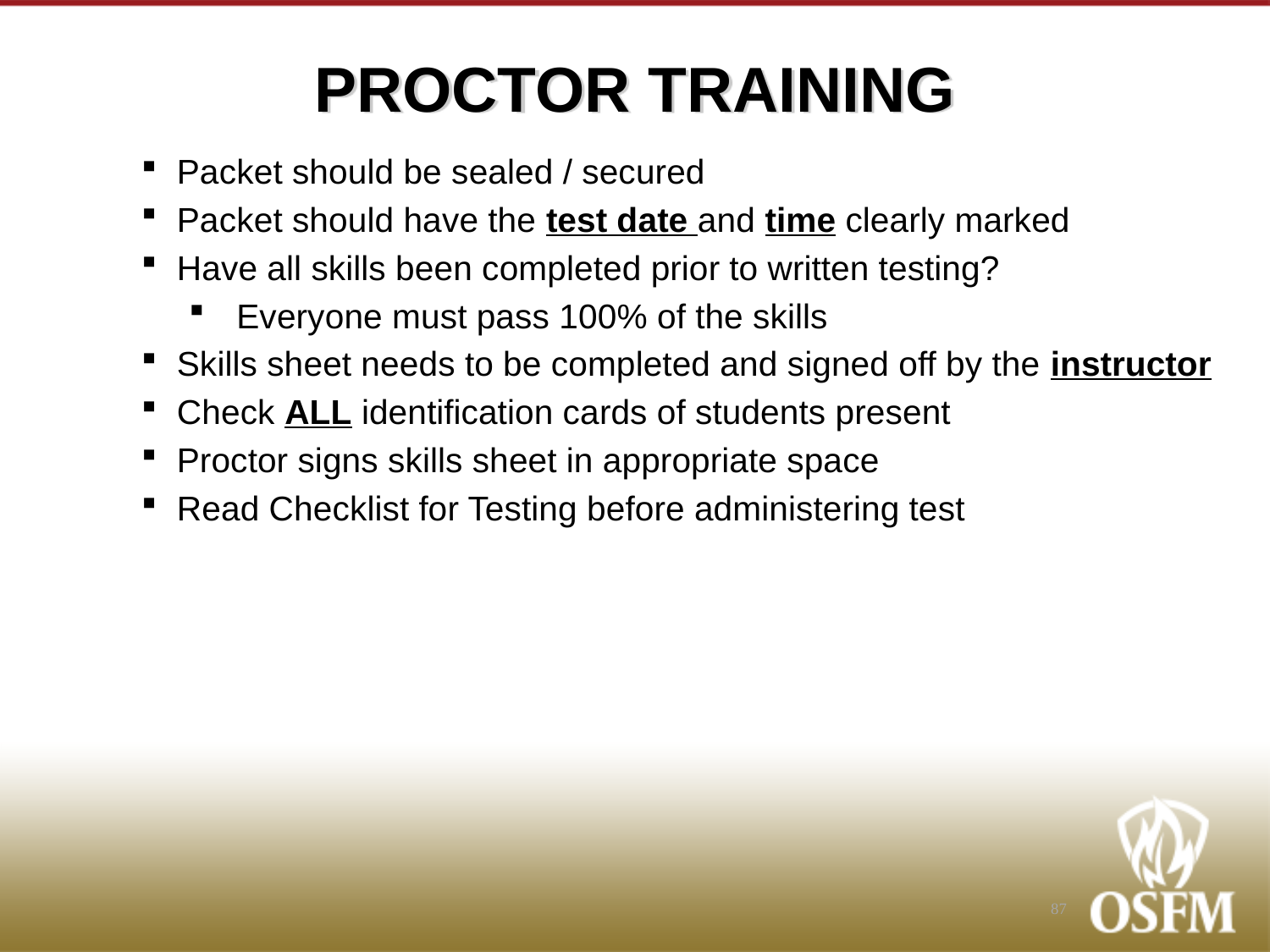

# PROCTOR TRAINING
Packet should be sealed / secured
Packet should have the test date and time clearly marked
Have all skills been completed prior to written testing?
Everyone must pass 100% of the skills
Skills sheet needs to be completed and signed off by the instructor
Check ALL identification cards of students present
Proctor signs skills sheet in appropriate space
Read Checklist for Testing before administering test

87